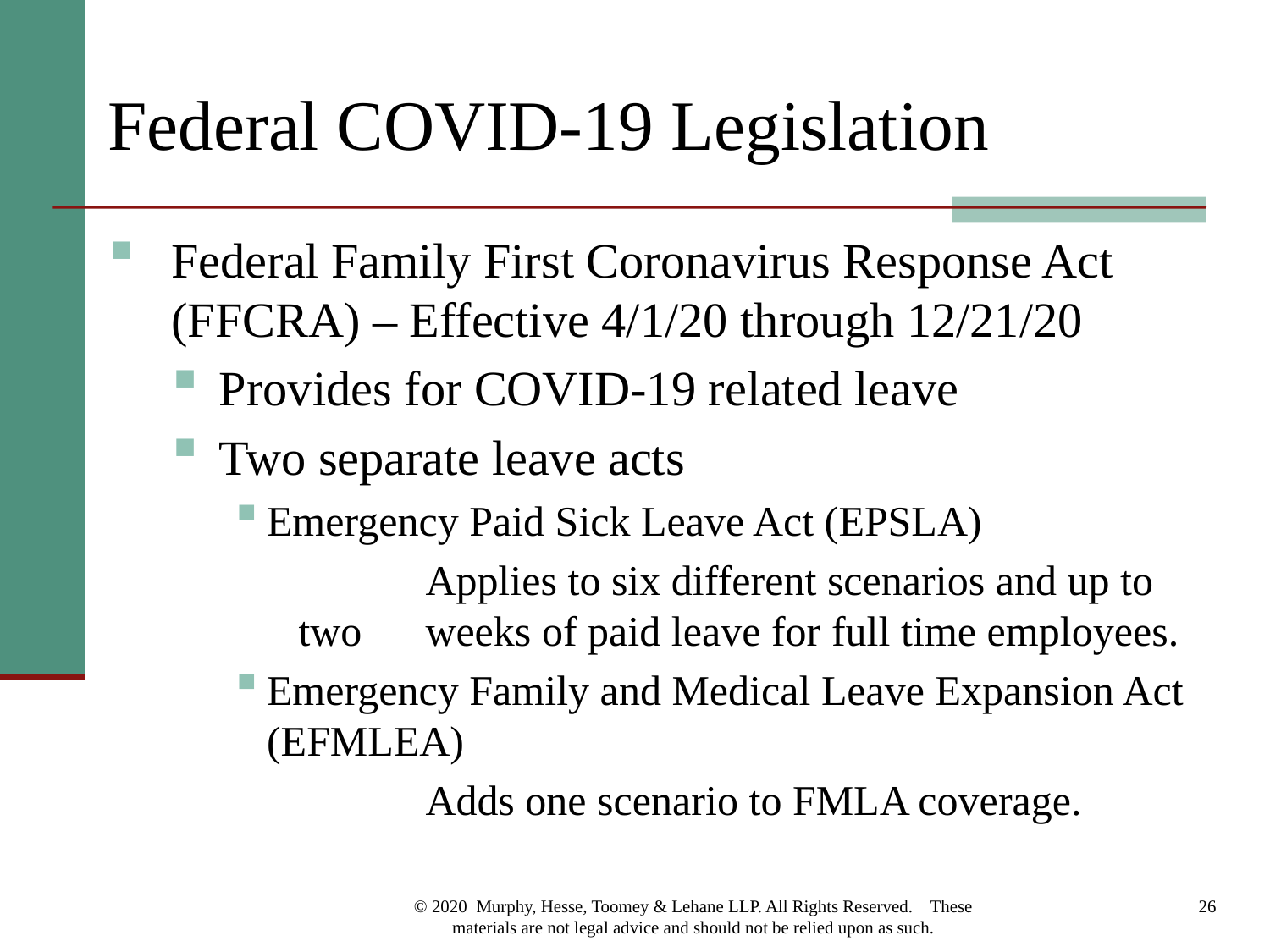

# Federal COVID-19 Legislation
Federal Family First Coronavirus Response Act (FFCRA) – Effective 4/1/20 through 12/21/20
Provides for COVID-19 related leave
Two separate leave acts
Emergency Paid Sick Leave Act (EPSLA)
	Applies to six different scenarios and up to two 	weeks of paid leave for full time employees.
Emergency Family and Medical Leave Expansion Act (EFMLEA)
	Adds one scenario to FMLA coverage.
© 2020  Murphy, Hesse, Toomey & Lehane LLP. All Rights Reserved.    These materials are not legal advice and should not be relied upon as such.
26